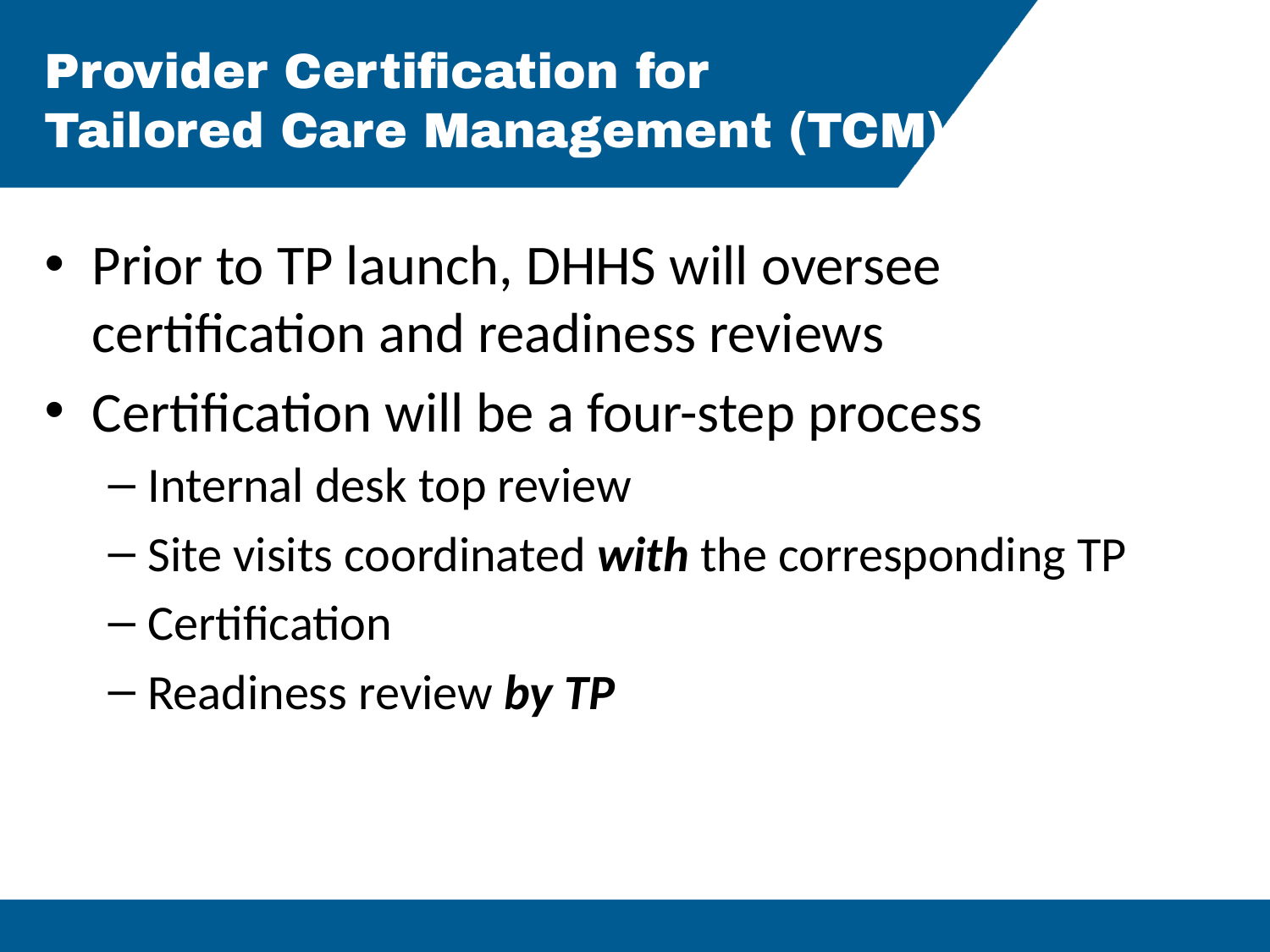

# Provider Certification for Tailored Care Management (TCM)
Prior to TP launch, DHHS will oversee certification and readiness reviews
Certification will be a four-step process
Internal desk top review
Site visits coordinated with the corresponding TP
Certification
Readiness review by TP